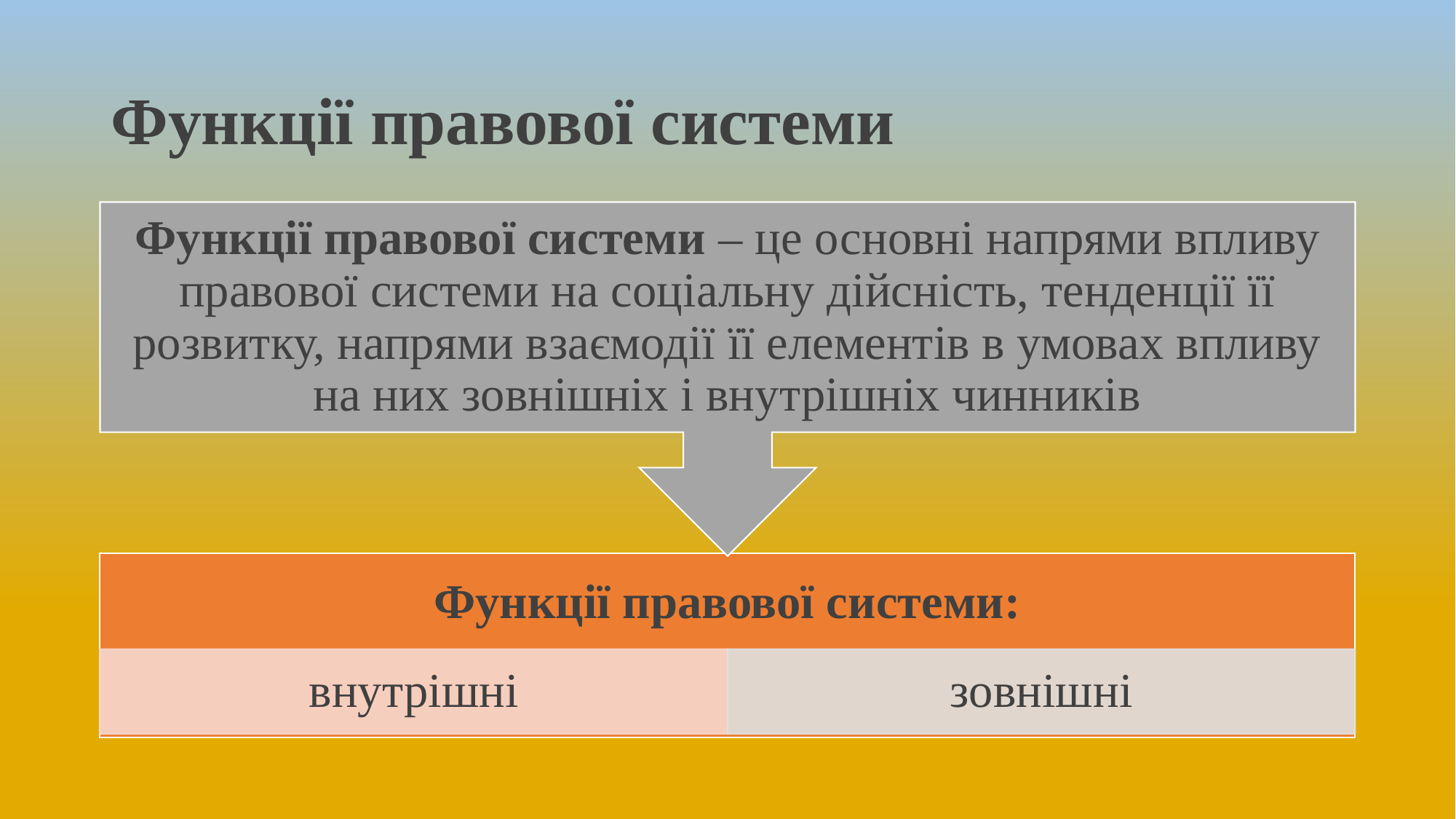

# Функції правової системи
Функції правової системи:
внутрішні
зовнішні
Функції правової системи – це основні напрями впливу правової системи на соціальну дійсність, тенденції її розвитку, напрями взаємодії її елементів в умовах впливу на них зовнішніх і внутрішніх чинників